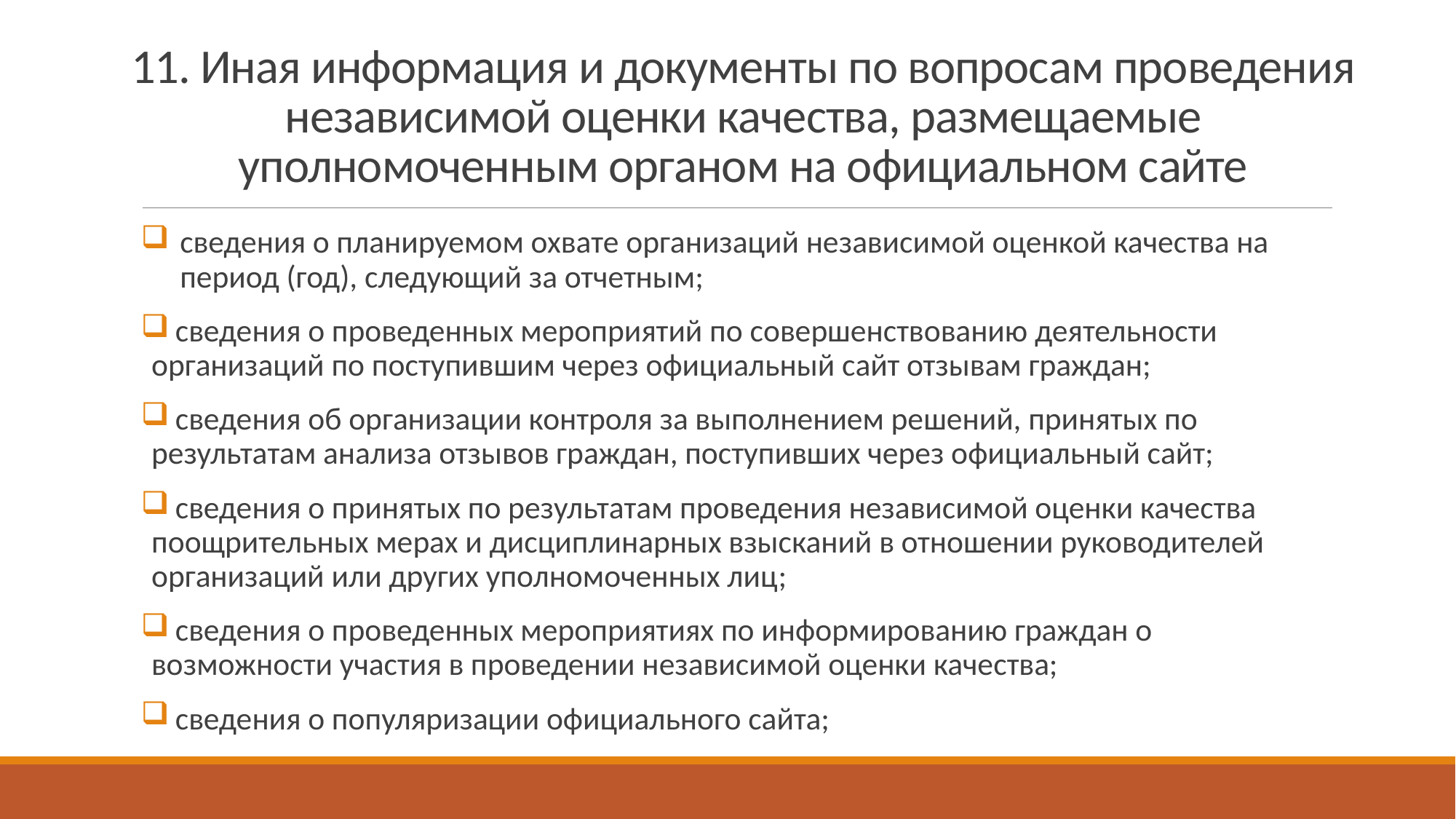

# 11. Иная информация и документы по вопросам проведения независимой оценки качества, размещаемые уполномоченным органом на официальном сайте
сведения о планируемом охвате организаций независимой оценкой качества на период (год), следующий за отчетным;
 сведения о проведенных мероприятий по совершенствованию деятельности организаций по поступившим через официальный сайт отзывам граждан;
 сведения об организации контроля за выполнением решений, принятых по результатам анализа отзывов граждан, поступивших через официальный сайт;
 сведения о принятых по результатам проведения независимой оценки качества поощрительных мерах и дисциплинарных взысканий в отношении руководителей организаций или других уполномоченных лиц;
 сведения о проведенных мероприятиях по информированию граждан о возможности участия в проведении независимой оценки качества;
 сведения о популяризации официального сайта;